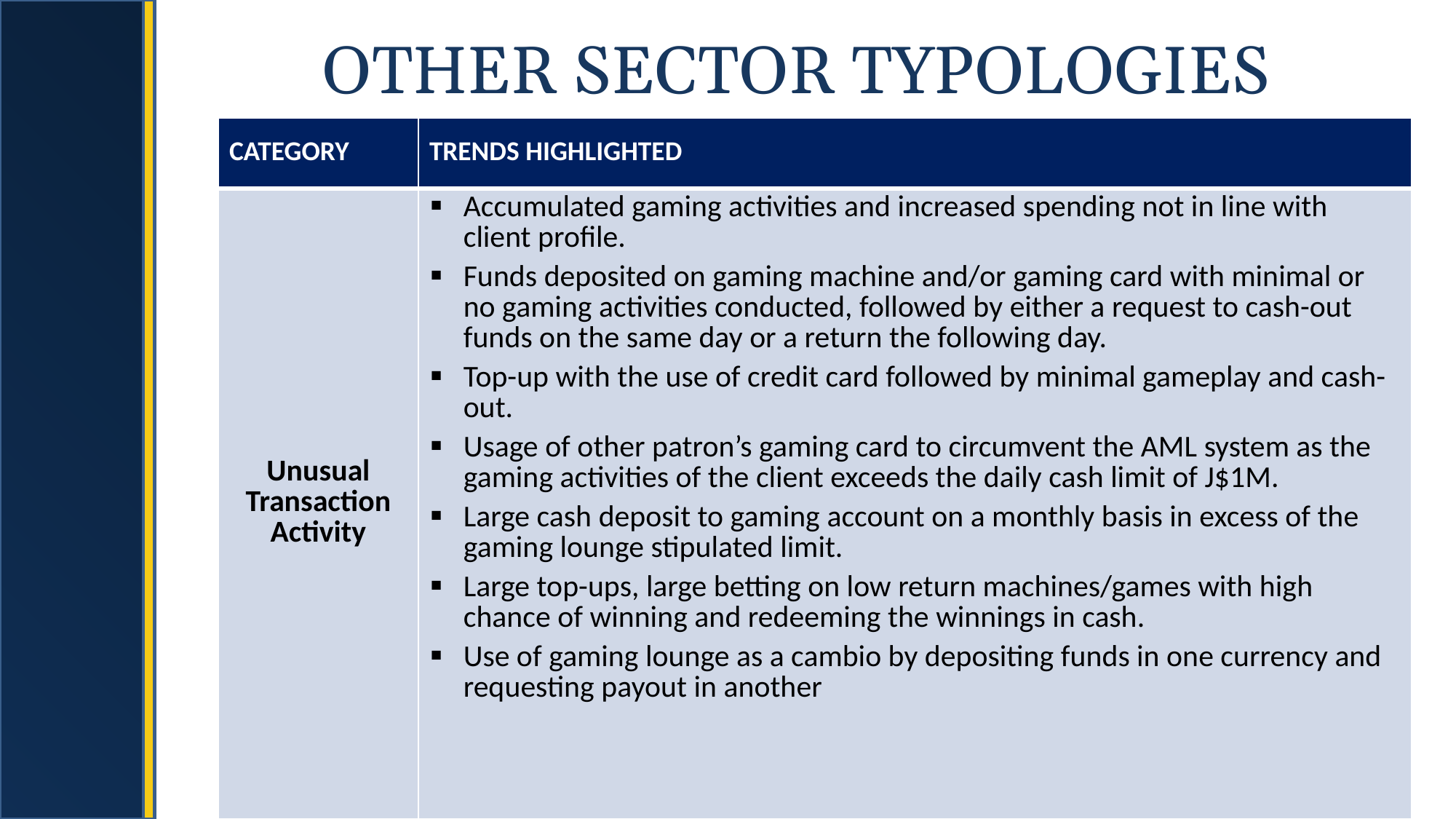

# OTHER SECTOR TYPOLOGIES
| CATEGORY | TRENDS HIGHLIGHTED |
| --- | --- |
| Unusual Transaction Activity | Accumulated gaming activities and increased spending not in line with client profile. Funds deposited on gaming machine and/or gaming card with minimal or no gaming activities conducted, followed by either a request to cash-out funds on the same day or a return the following day. Top-up with the use of credit card followed by minimal gameplay and cash-out. Usage of other patron’s gaming card to circumvent the AML system as the gaming activities of the client exceeds the daily cash limit of J$1M. Large cash deposit to gaming account on a monthly basis in excess of the gaming lounge stipulated limit. Large top-ups, large betting on low return machines/games with high chance of winning and redeeming the winnings in cash. Use of gaming lounge as a cambio by depositing funds in one currency and requesting payout in another |